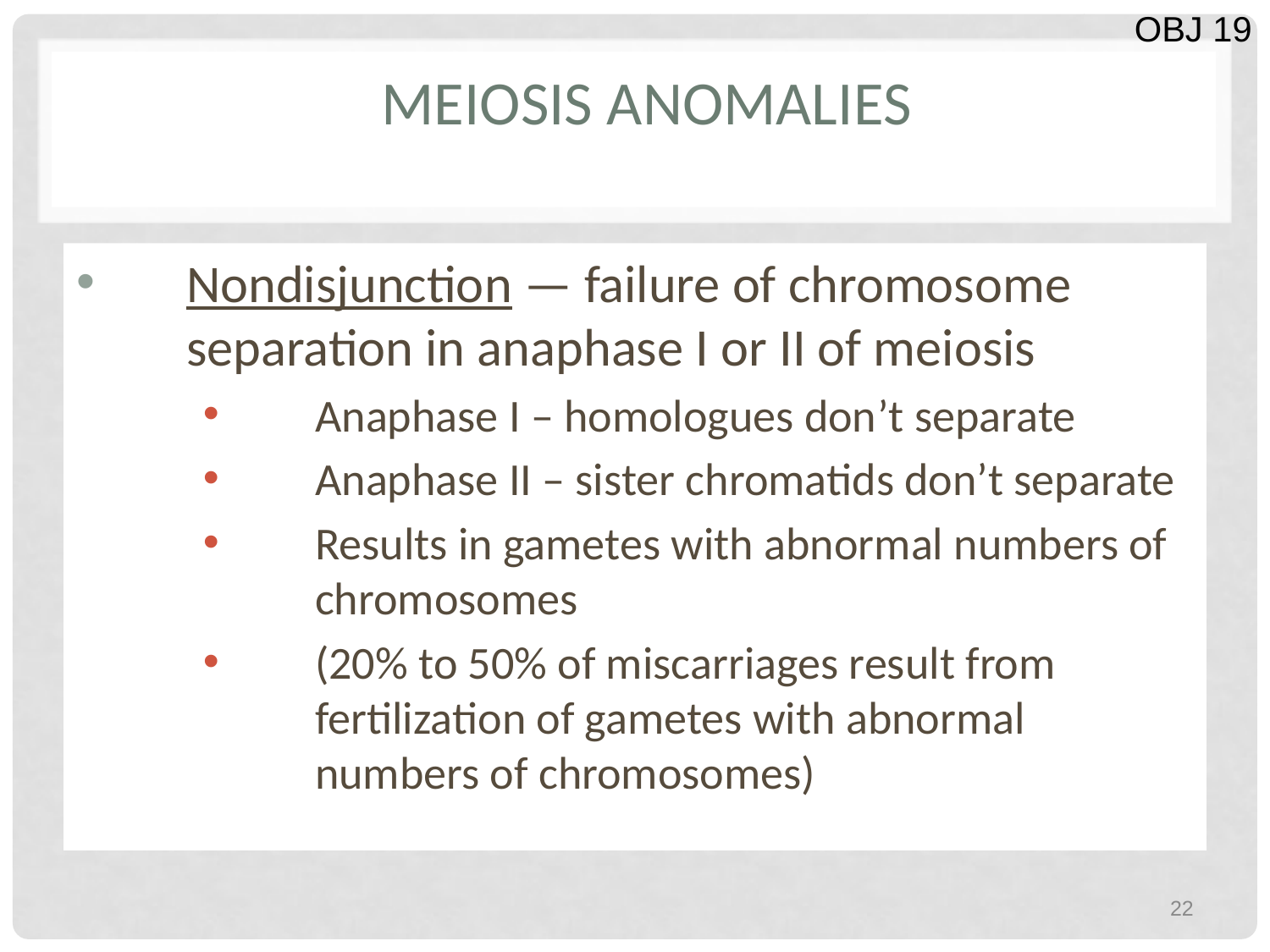

OBJ 19
# Meiosis Anomalies
Nondisjunction — failure of chromosome separation in anaphase I or II of meiosis
Anaphase I – homologues don’t separate
Anaphase II – sister chromatids don’t separate
Results in gametes with abnormal numbers of chromosomes
(20% to 50% of miscarriages result from fertilization of gametes with abnormal numbers of chromosomes)

22